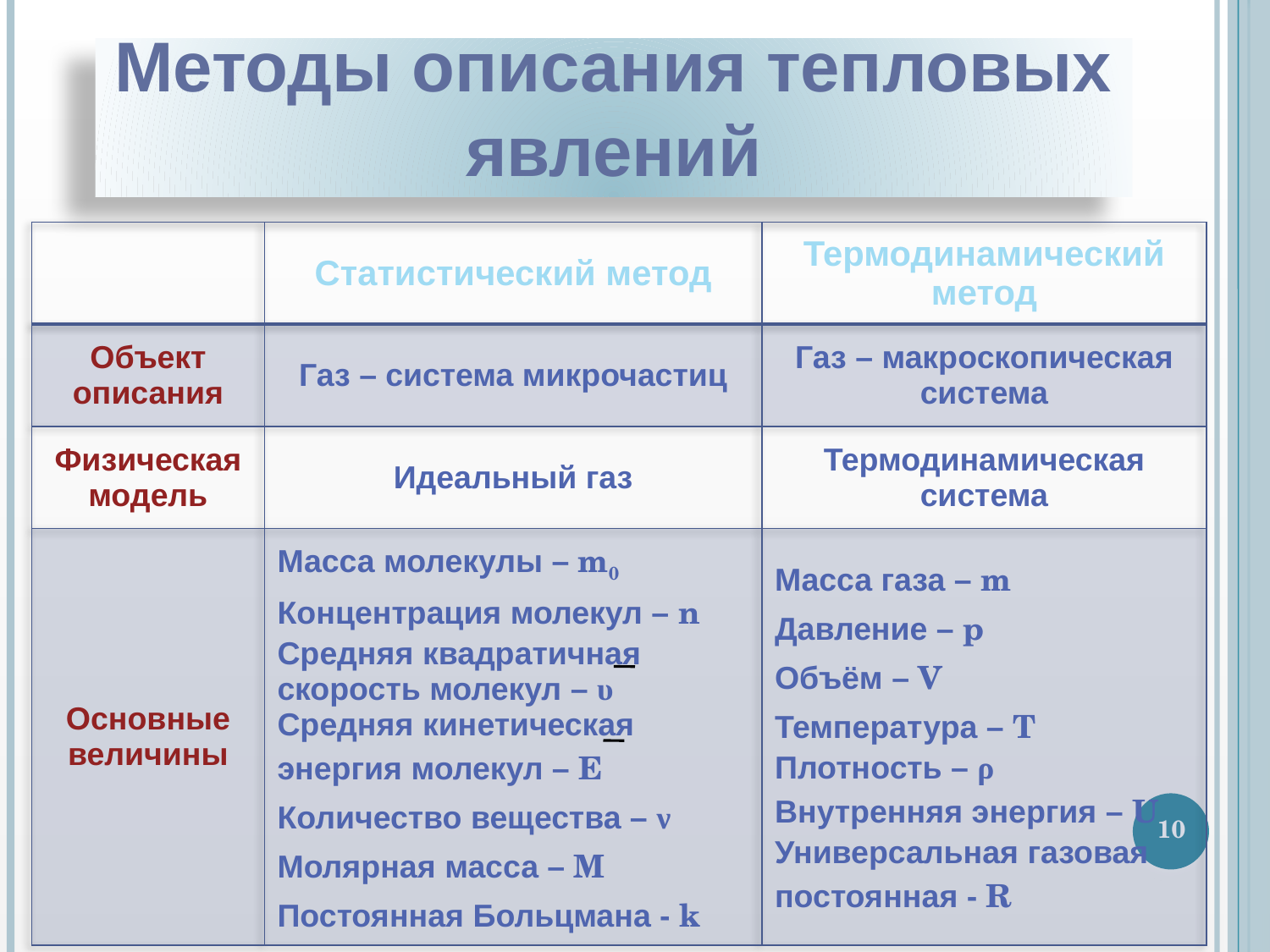

# Методы описания тепловых явлений
|  | Статистический метод | Термодинамический метод |
| --- | --- | --- |
| Объект описания | Газ – система микрочастиц | Газ – макроскопическая система |
| Физическая модель | Идеальный газ | Термодинамическая система |
| Основные величины | Масса молекулы – m0 Концентрация молекул – n Средняя квадратичная скорость молекул – υ Средняя кинетическая энергия молекул – E Количество вещества – ν Молярная масса – M Постоянная Больцмана - k | Масса газа – m Давление – p Объём – V Температура – T Плотность – ρ Внутренняя энергия – U Универсальная газовая постоянная - R |
10